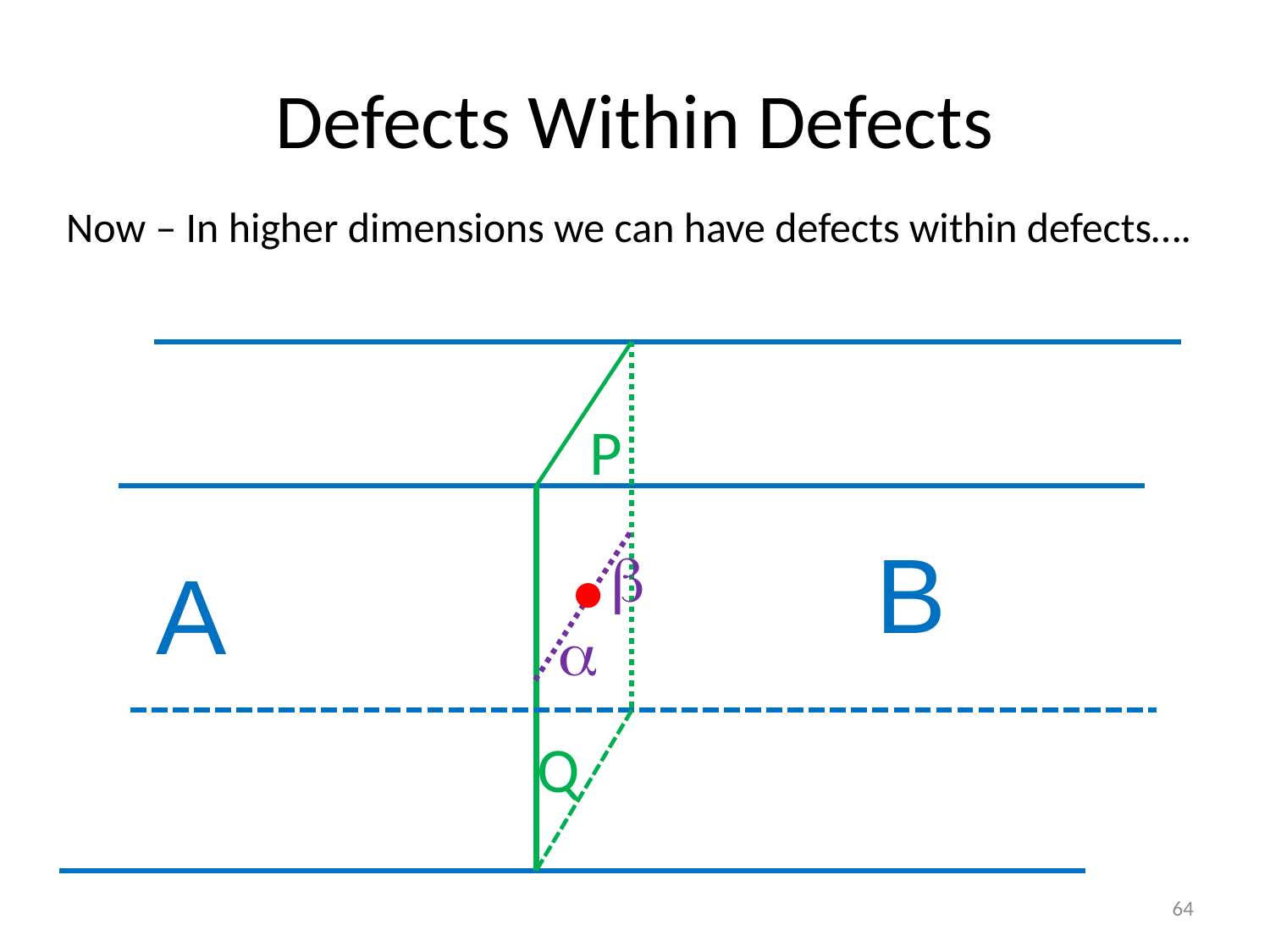

# Defects Within Defects
Now – In higher dimensions we can have defects within defects….
P
B
β
A

α
Q
64